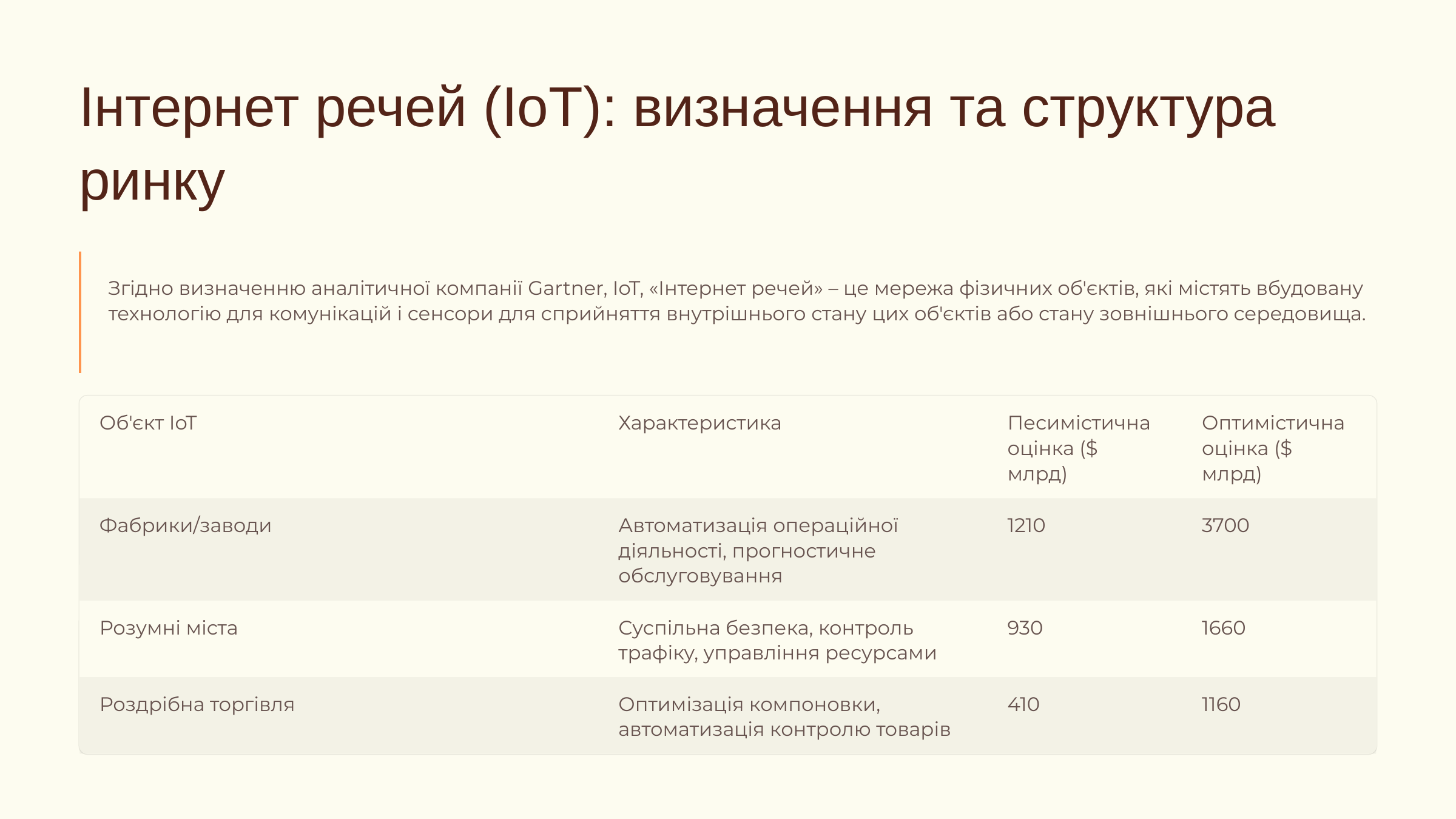

Інтернет речей (IoT): визначення та структура ринку

Згідно визначенню аналітичної компанії Gartner, IoT, «Інтернет речей» – це мережа фізичних об'єктів, які містять вбудовану технологію для комунікацій і сенсори для сприйняття внутрішнього стану цих об'єктів або стану зовнішнього середовища.

Об'єкт IoT
Характеристика
Песимістична оцінка ($ млрд)
Оптимістична оцінка ($ млрд)

Фабрики/заводи
Автоматизація операційної діяльності, прогностичне обслуговування
1210
3700

Розумні міста
Суспільна безпека, контроль трафіку, управління ресурсами
930
1660

Роздрібна торгівля
Оптимізація компоновки, автоматизація контролю товарів
410
1160